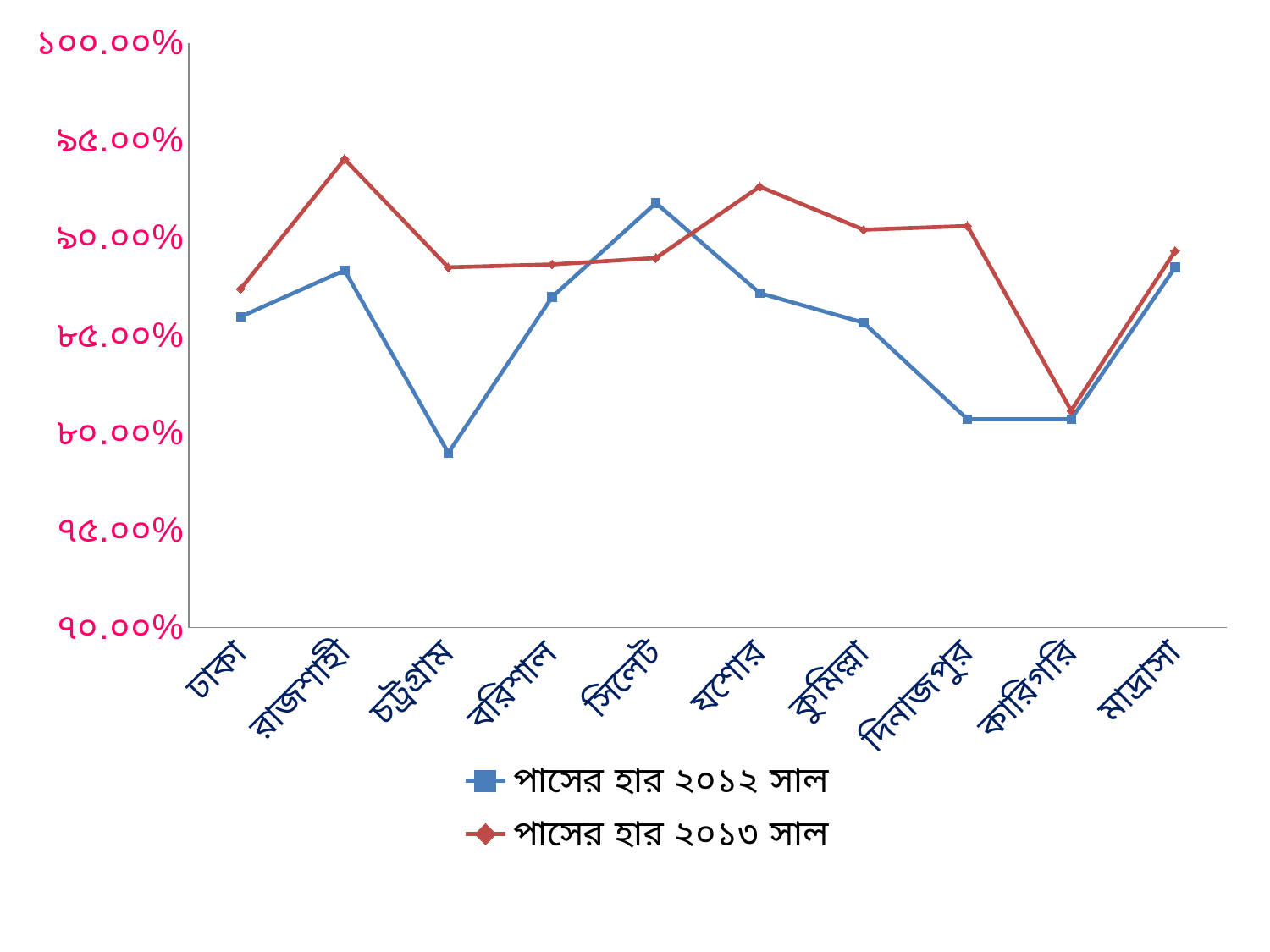

### Chart

| Category | পাসের হার ২০১২ সাল | পাসের হার ২০১৩ সাল |
|---|---|---|
| ঢাকা | 0.8595 | 0.8738000000000022 |
| রাজশাহী | 0.8833 | 0.9403 |
| চট্রগ্রাম | 0.7896 | 0.8848 |
| বরিশাল | 0.8696000000000027 | 0.8863 |
| সিলেট | 0.9178 | 0.8895999999999995 |
| যশোর | 0.8716000000000027 | 0.9262 |
| কুমিল্লা | 0.8564 | 0.9041 |
| দিনাজপুর | 0.8069 | 0.906 |
| কারিগরি | 0.8069 | 0.8113 |
| মাদ্রাসা | 0.8847 | 0.8931 |